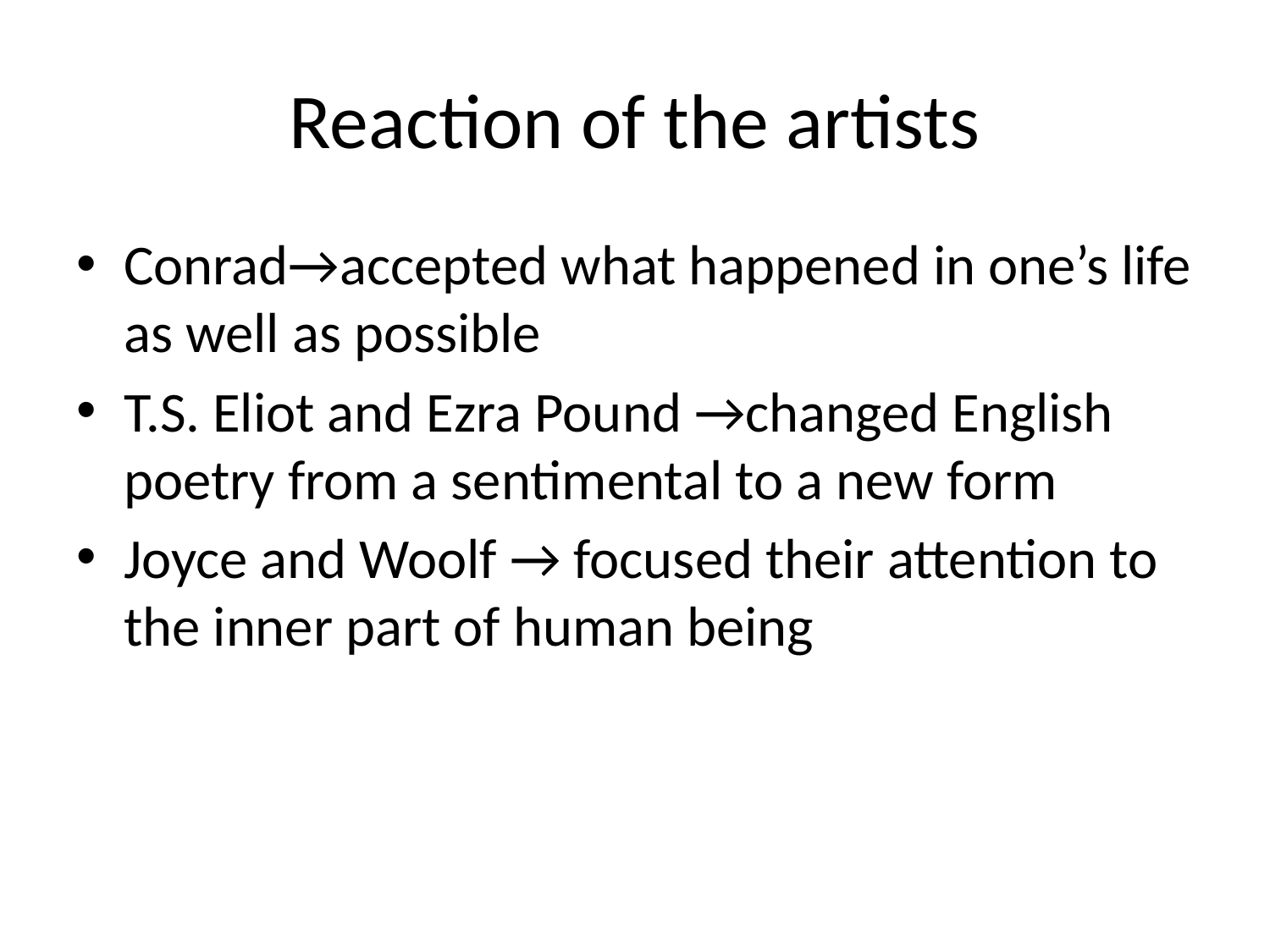

# Reaction of the artists
Conrad→accepted what happened in one’s life as well as possible
T.S. Eliot and Ezra Pound →changed English poetry from a sentimental to a new form
Joyce and Woolf → focused their attention to the inner part of human being